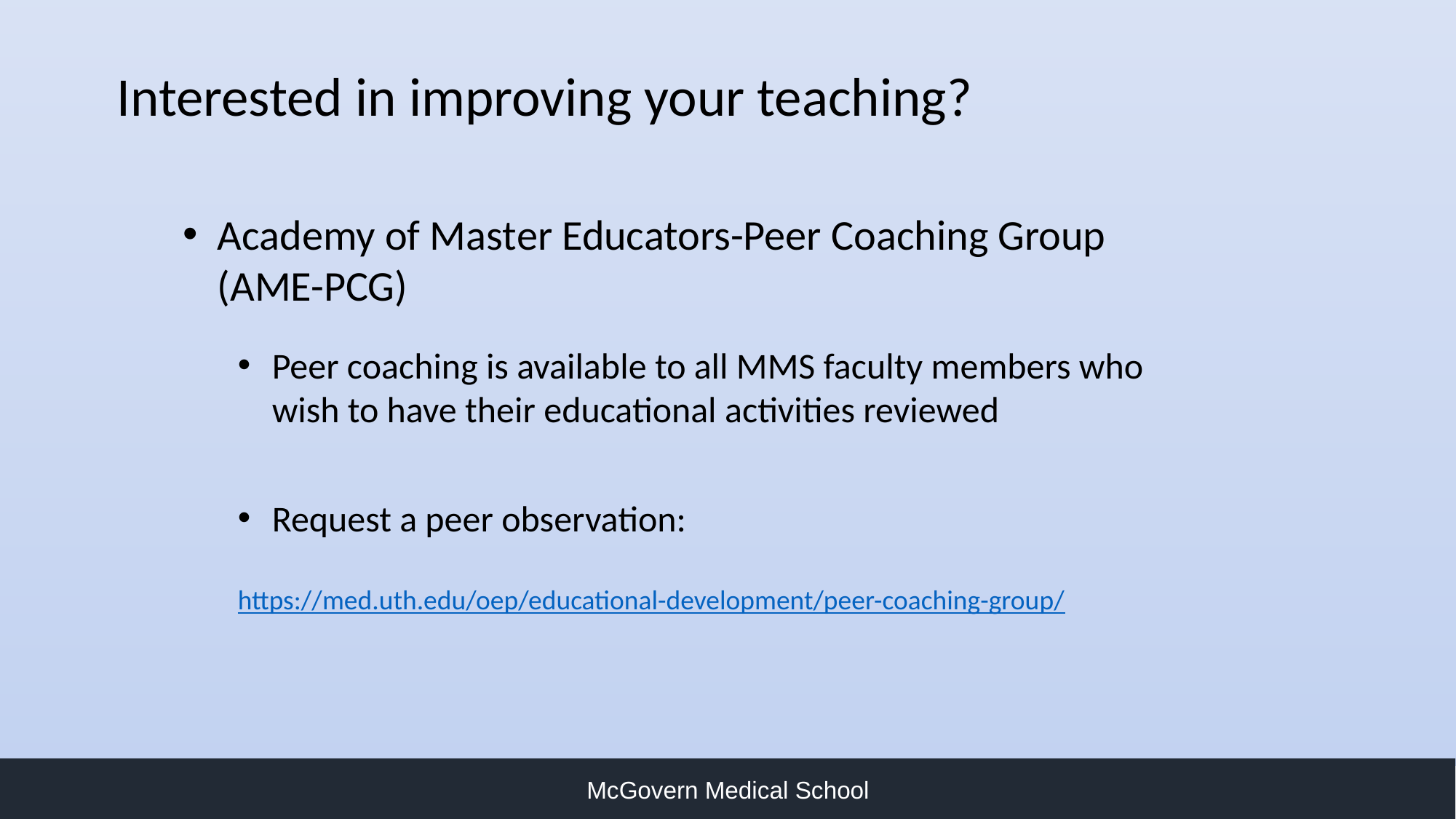

# Interested in improving your teaching?
Academy of Master Educators-Peer Coaching Group (AME-PCG)

Peer coaching is available to all MMS faculty members who wish to have their educational activities reviewed

Request a peer observation:

https://med.uth.edu/oep/educational-development/peer-coaching-group/